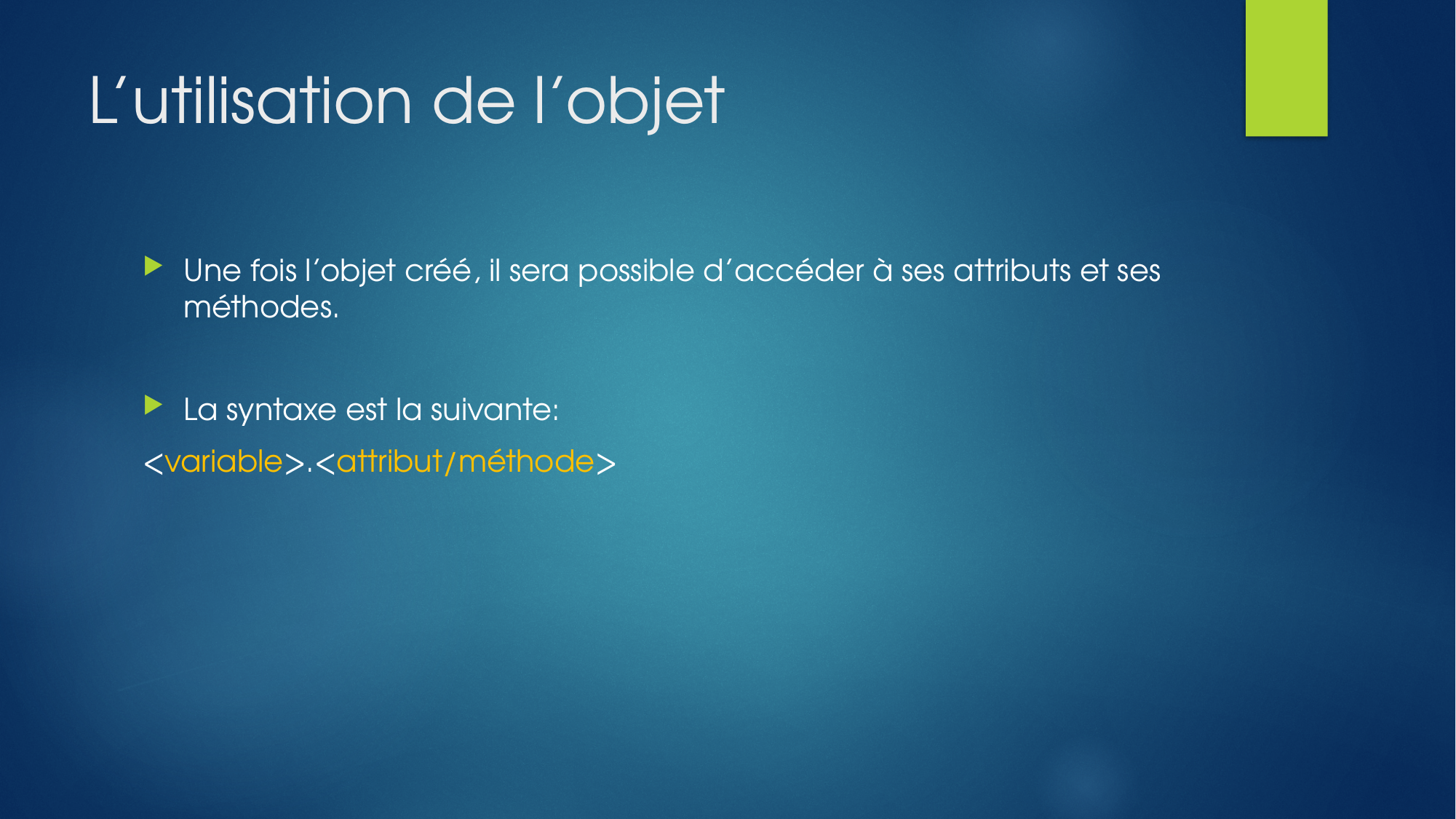

# L’utilisation de l’objet
Une fois l’objet créé, il sera possible d’accéder à ses attributs et ses méthodes.

La syntaxe est la suivante:
<variable>.<attribut/méthode>